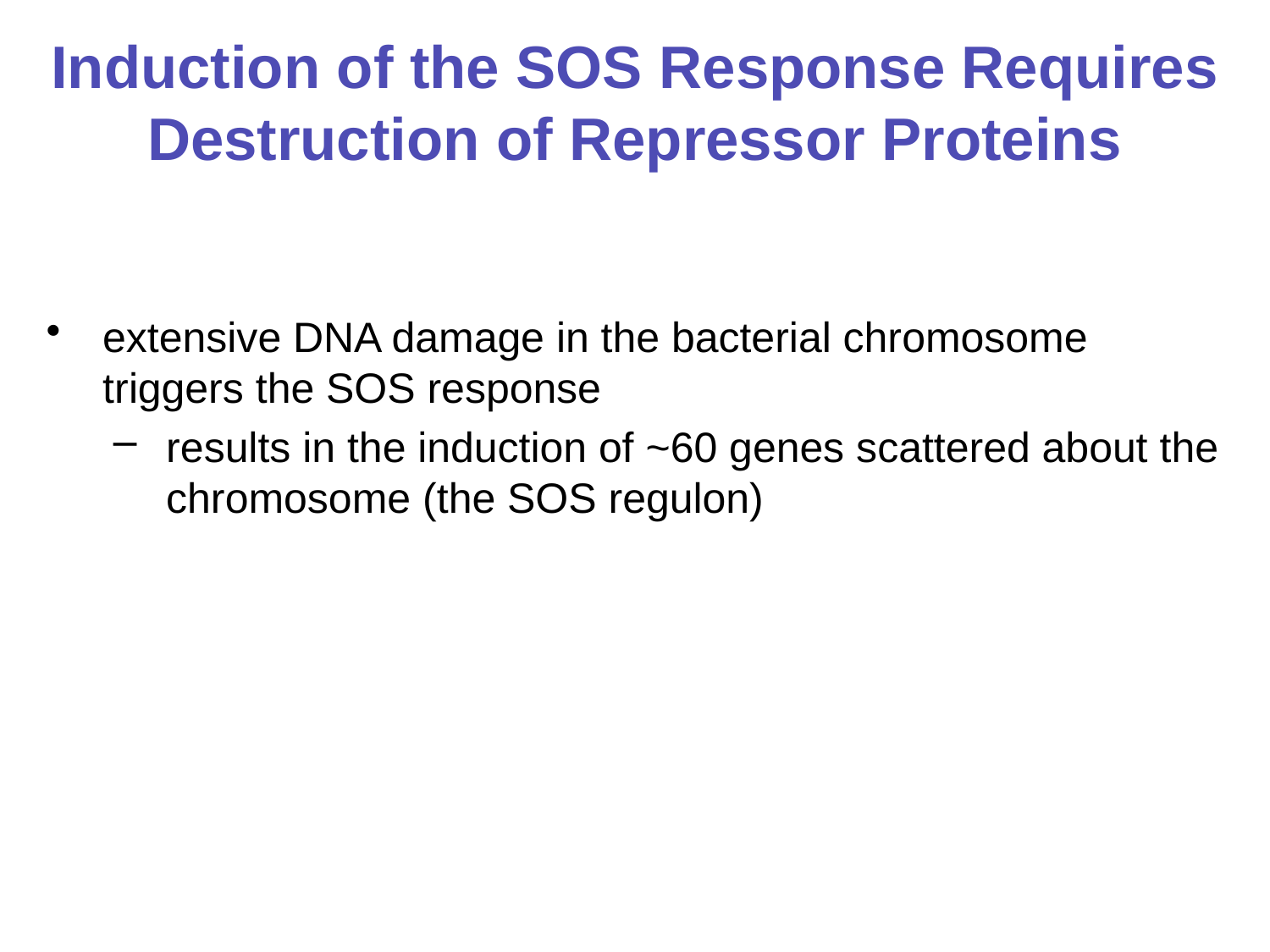

# Induction of the SOS Response Requires Destruction of Repressor Proteins
extensive DNA damage in the bacterial chromosome triggers the SOS response
results in the induction of ~60 genes scattered about the chromosome (the SOS regulon)